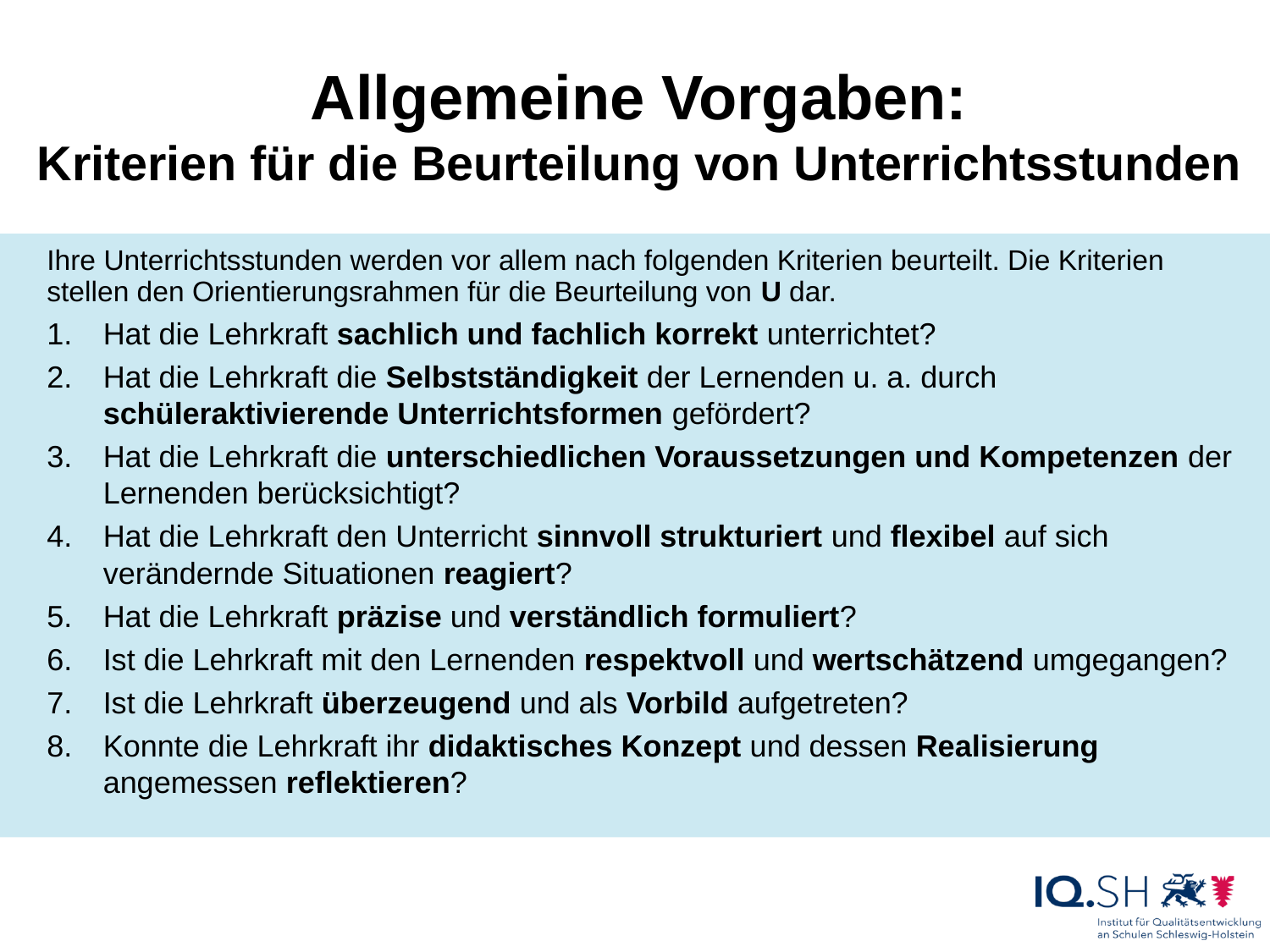

# Allgemeine Vorgaben: Kriterien für die Beurteilung von Unterrichtsstunden
Ihre Unterrichtsstunden werden vor allem nach folgenden Kriterien beurteilt. Die Kriterien stellen den Orientierungsrahmen für die Beurteilung von U dar.
Hat die Lehrkraft sachlich und fachlich korrekt unterrichtet?
Hat die Lehrkraft die Selbstständigkeit der Lernenden u. a. durch schüleraktivierende Unterrichtsformen gefördert?
Hat die Lehrkraft die unterschiedlichen Voraussetzungen und Kompetenzen der Lernenden berücksichtigt?
Hat die Lehrkraft den Unterricht sinnvoll strukturiert und flexibel auf sich verändernde Situationen reagiert?
Hat die Lehrkraft präzise und verständlich formuliert?
Ist die Lehrkraft mit den Lernenden respektvoll und wertschätzend umgegangen?
Ist die Lehrkraft überzeugend und als Vorbild aufgetreten?
Konnte die Lehrkraft ihr didaktisches Konzept und dessen Realisierung angemessen reflektieren?